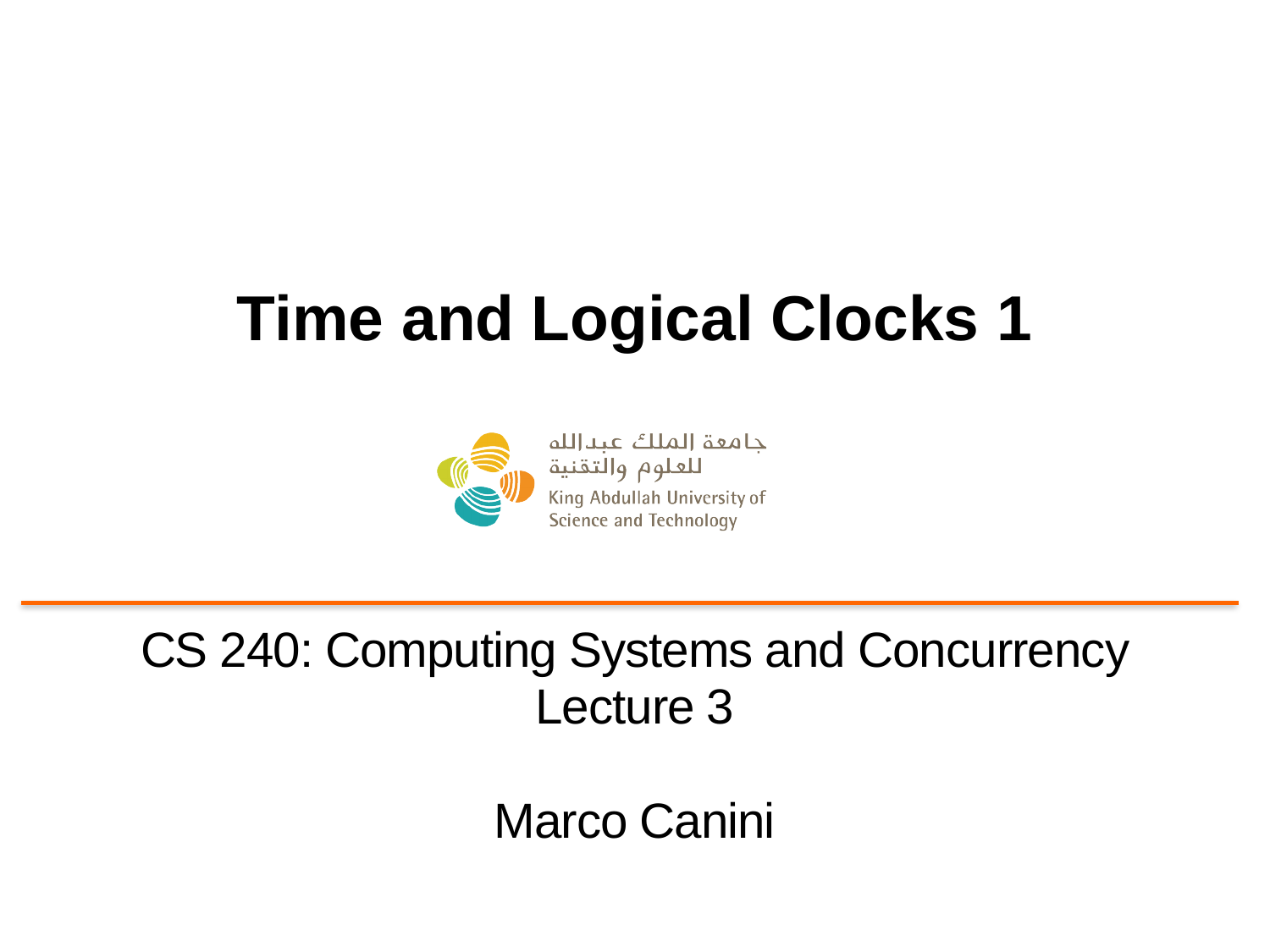

# Time and Logical Clocks 1
CS 240: Computing Systems and Concurrency
Lecture 3

Marco Canini